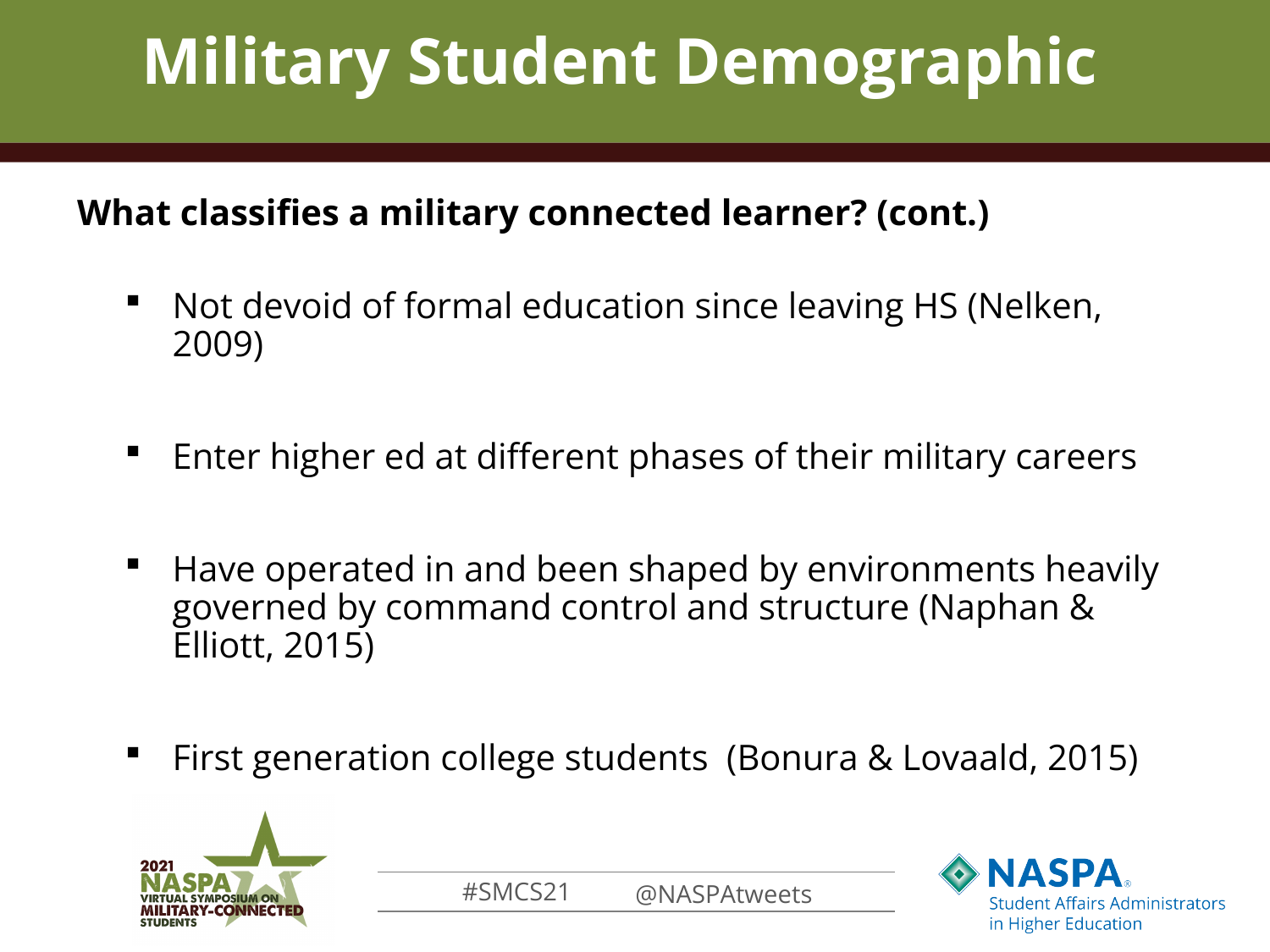

# Military Student Demographic
What classifies a military connected learner? (cont.)

Not devoid of formal education since leaving HS (Nelken, 2009)

Enter higher ed at different phases of their military careers

Have operated in and been shaped by environments heavily governed by command control and structure (Naphan & Elliott, 2015)

First generation college students  (Bonura & Lovaald, 2015)